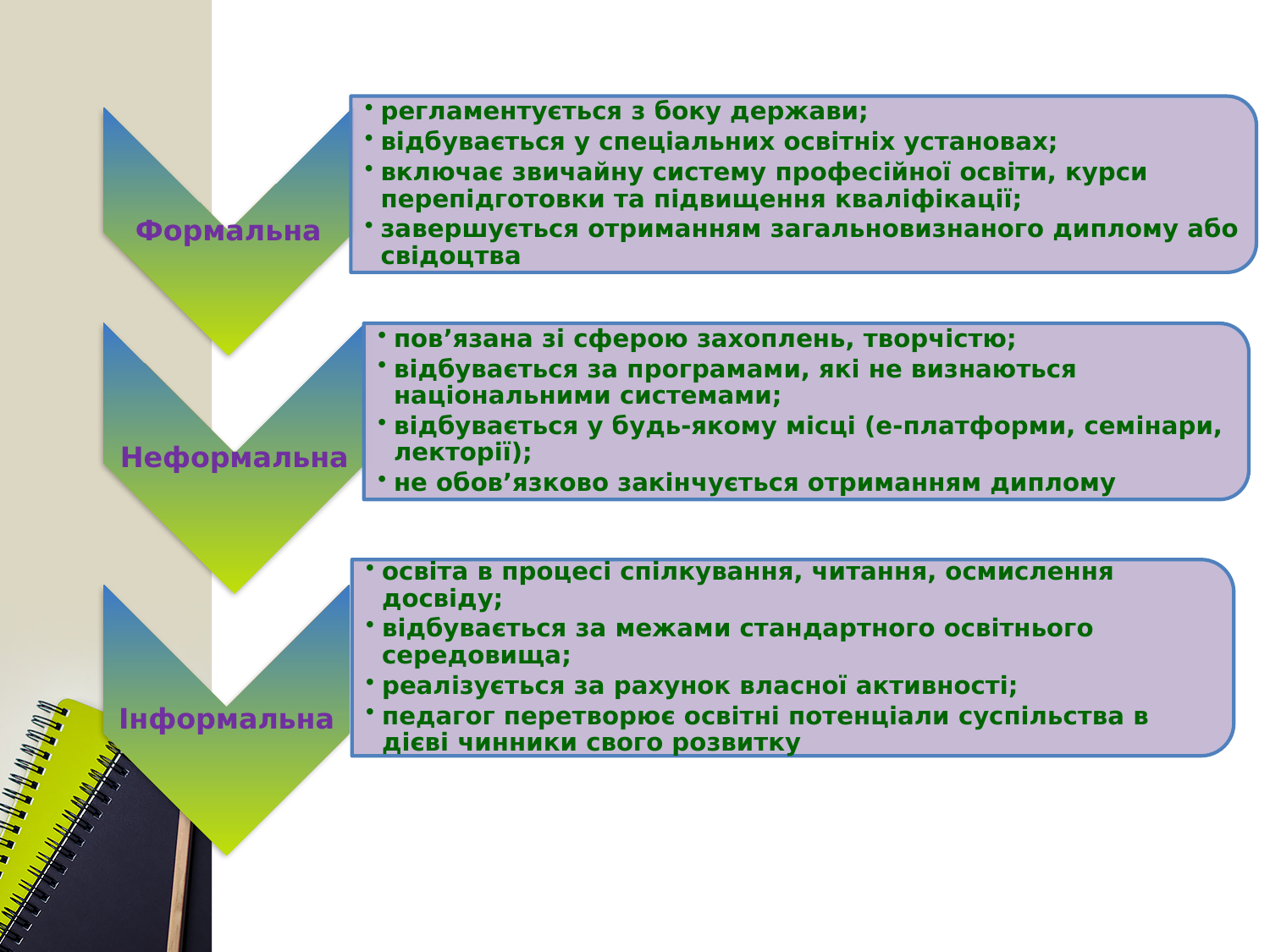

#
Формальна
регламентується з боку держави;
відбувається у спеціальних освітніх установах;
включає звичайну систему професійної освіти, курси перепідготовки та підвищення кваліфікації;
завершується отриманням загальновизнаного диплому або свідоцтва
Неформальна
пов’язана зі сферою захоплень, творчістю;
відбувається за програмами, які не визнаються національними системами;
відбувається у будь-якому місці (е-платформи, семінари, лекторії);
не обов’язково закінчується отриманням диплому
Інформальна
освіта в процесі спілкування, читання, осмислення досвіду;
відбувається за межами стандартного освітнього середовища;
реалізується за рахунок власної активності;
педагог перетворює освітні потенціали суспільства в дієві чинники свого розвитку